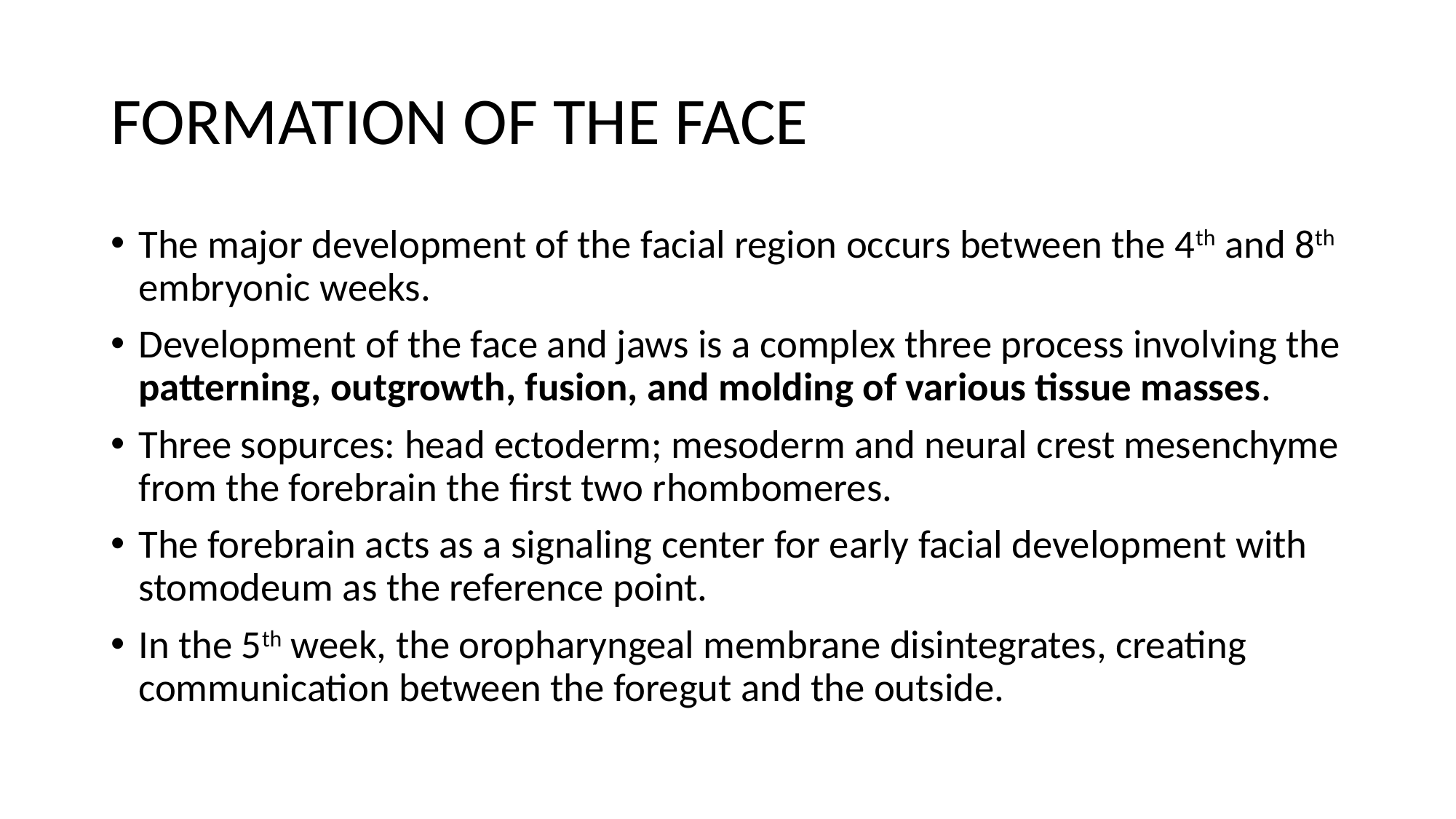

# FORMATION OF THE FACE
The major development of the facial region occurs between the 4th and 8th embryonic weeks.
Development of the face and jaws is a complex three process involving the patterning, outgrowth, fusion, and molding of various tissue masses.
Three sopurces: head ectoderm; mesoderm and neural crest mesenchyme from the forebrain the first two rhombomeres.
The forebrain acts as a signaling center for early facial development with stomodeum as the reference point.
In the 5th week, the oropharyngeal membrane disintegrates, creating communication between the foregut and the outside.